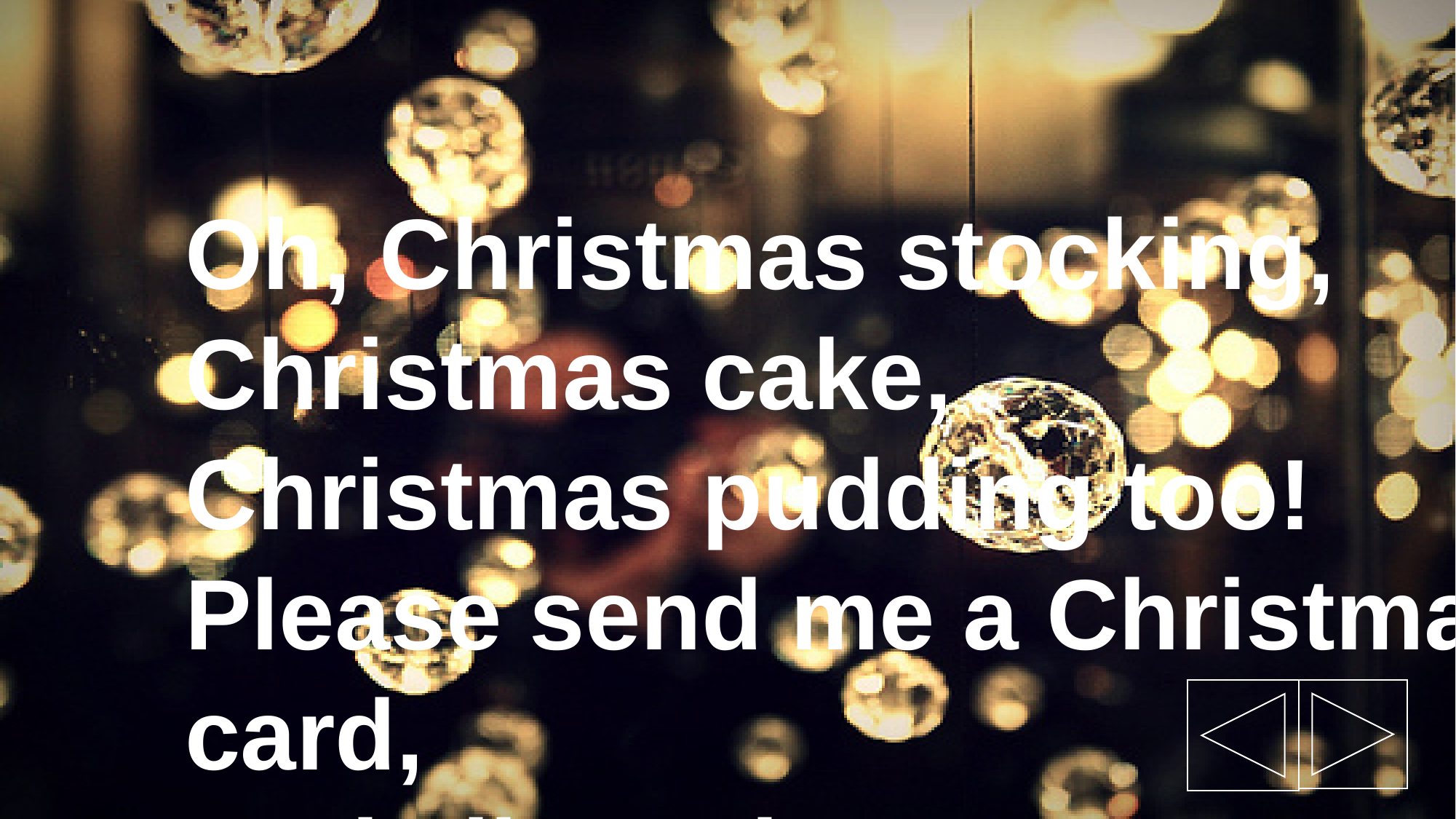

Oh, Christmas stocking, Christmas cake,
Christmas pudding too!
Please send me a Christmas card,
And I’ll send one to you.